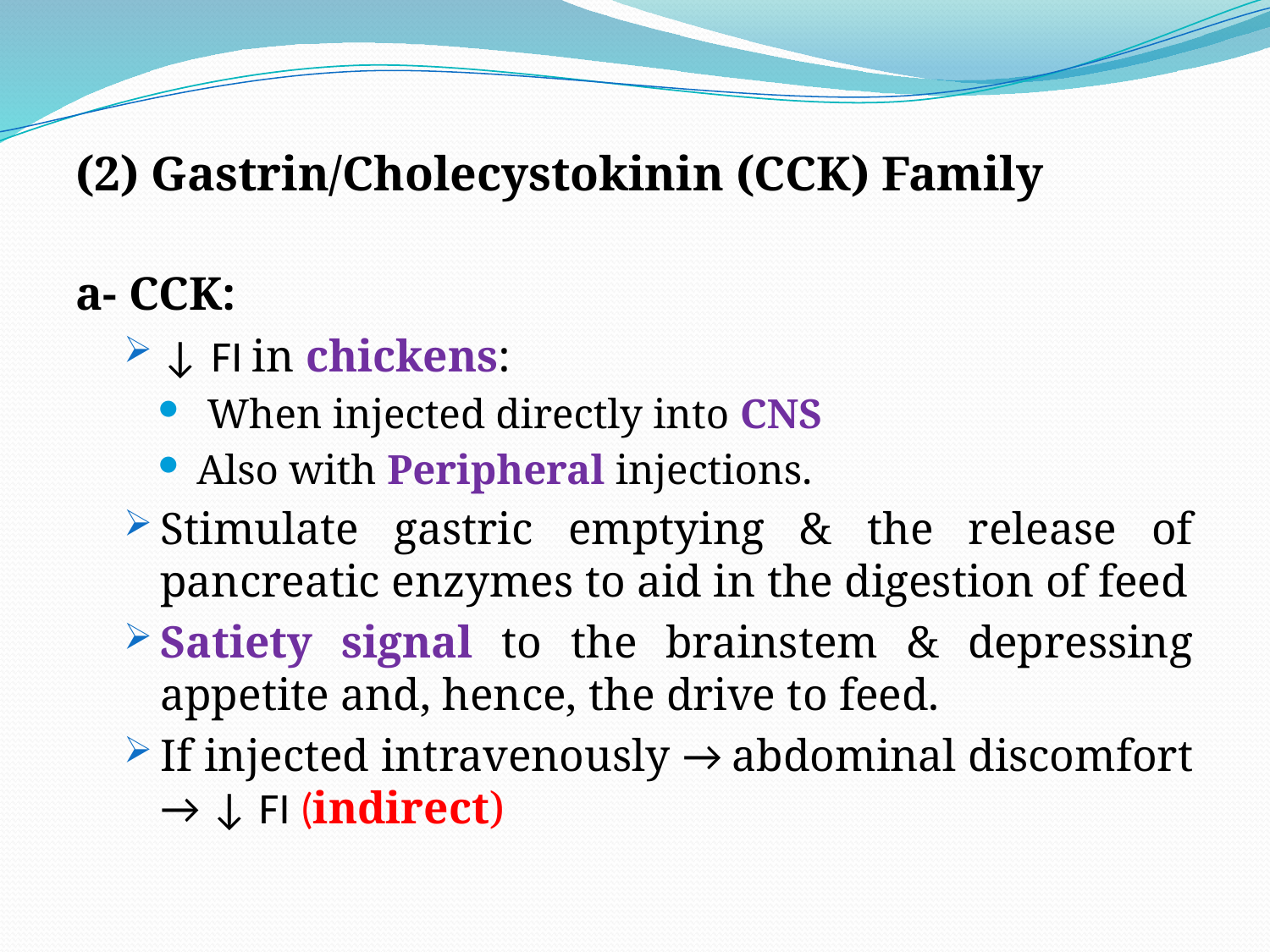

(2) Gastrin/Cholecystokinin (CCK) Family

a- CCK:
↓ FI in chickens:
 When injected directly into CNS
Also with Peripheral injections.
Stimulate gastric emptying & the release of pancreatic enzymes to aid in the digestion of feed
Satiety signal to the brainstem & depressing appetite and, hence, the drive to feed.
If injected intravenously → abdominal discomfort → ↓ FI (indirect)